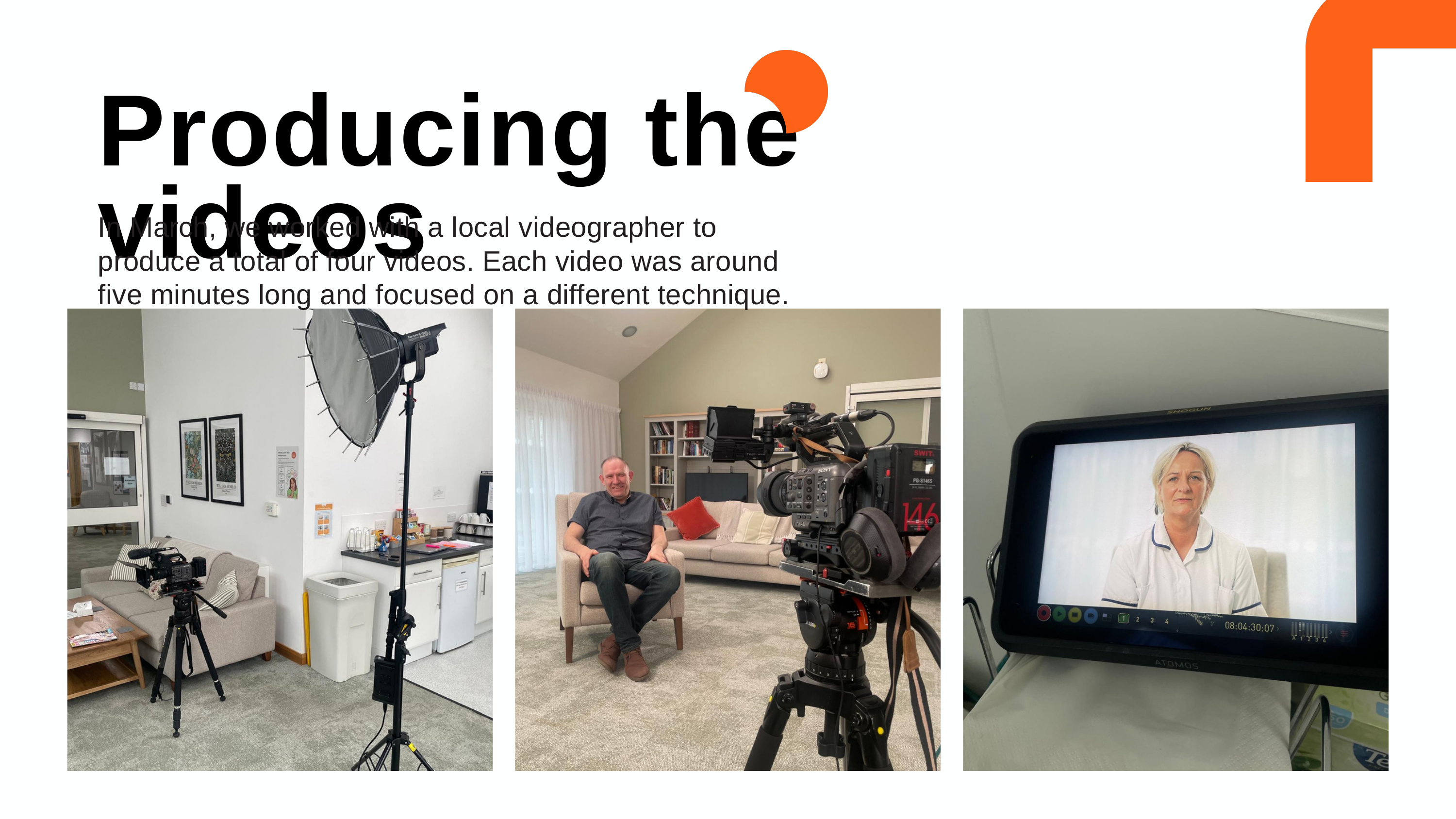

Producing the videos
In March, we worked with a local videographer to produce a total of four videos. Each video was around five minutes long and focused on a different technique.